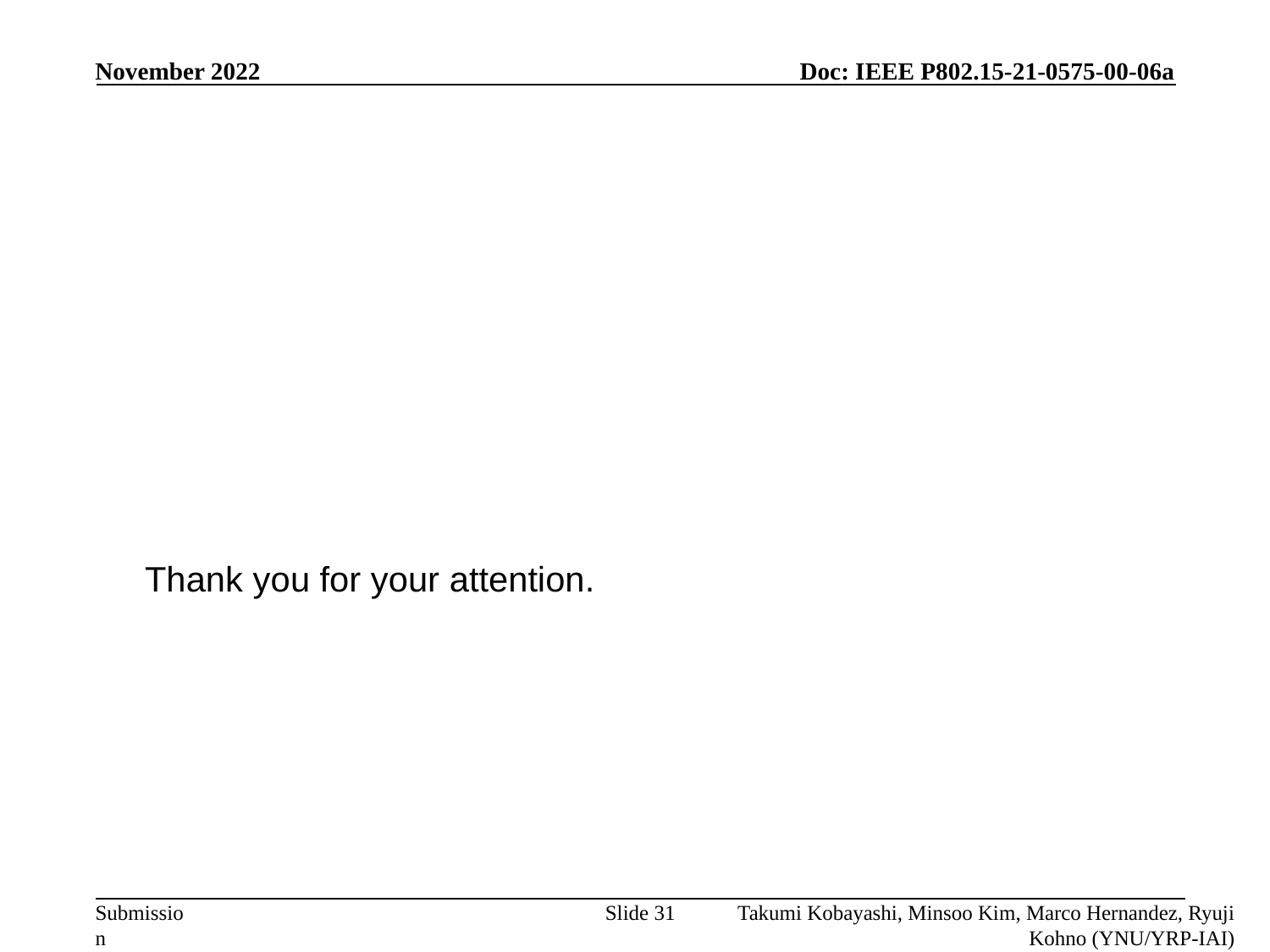

November 2022
Thank you for your attention.
#
Takumi Kobayashi, Minsoo Kim, Marco Hernandez, Ryuji Kohno (YNU/YRP-IAI)
Slide 31